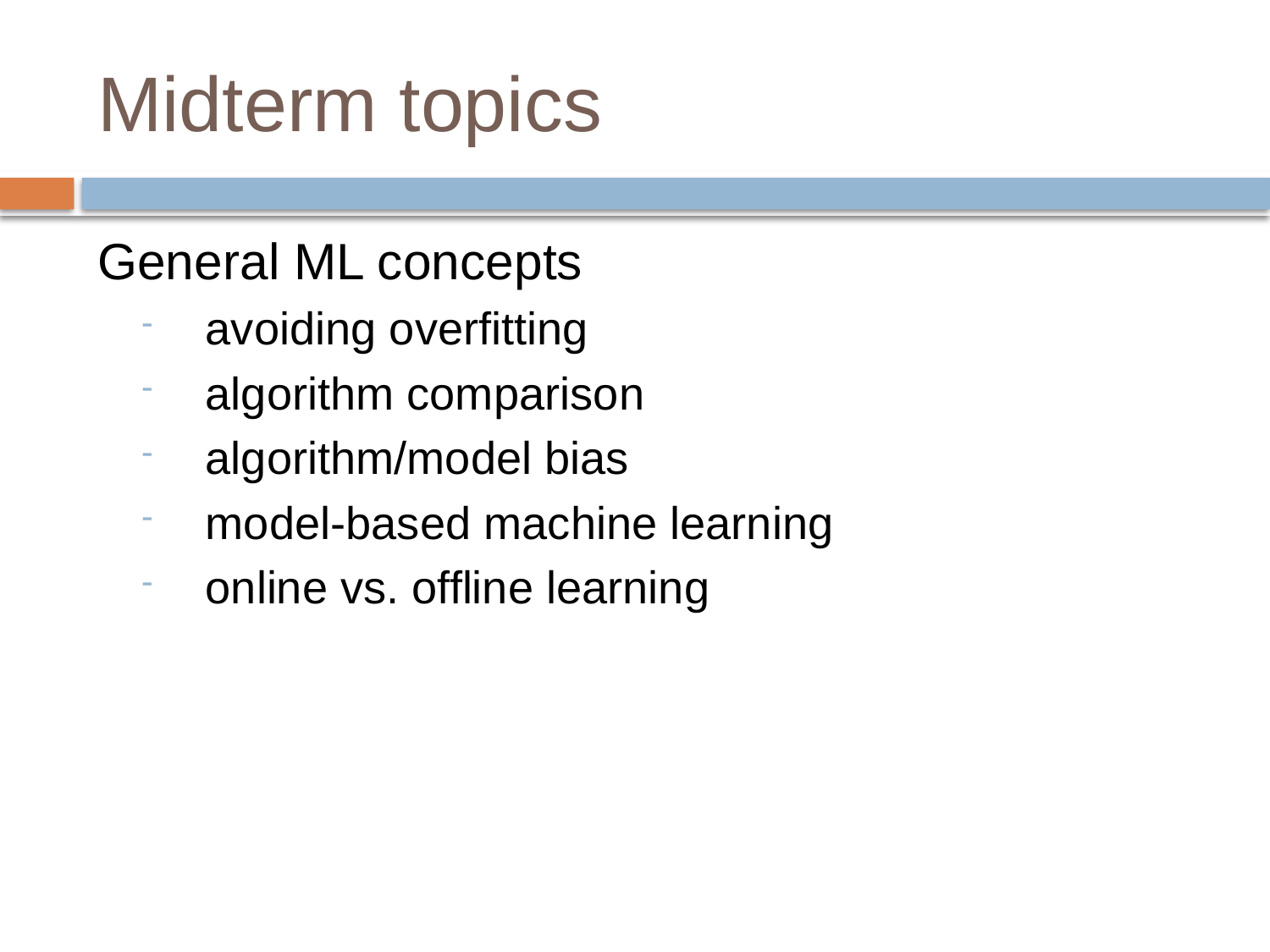

# Midterm topics
General ML concepts
avoiding overfitting
algorithm comparison
algorithm/model bias
model-based machine learning
online vs. offline learning